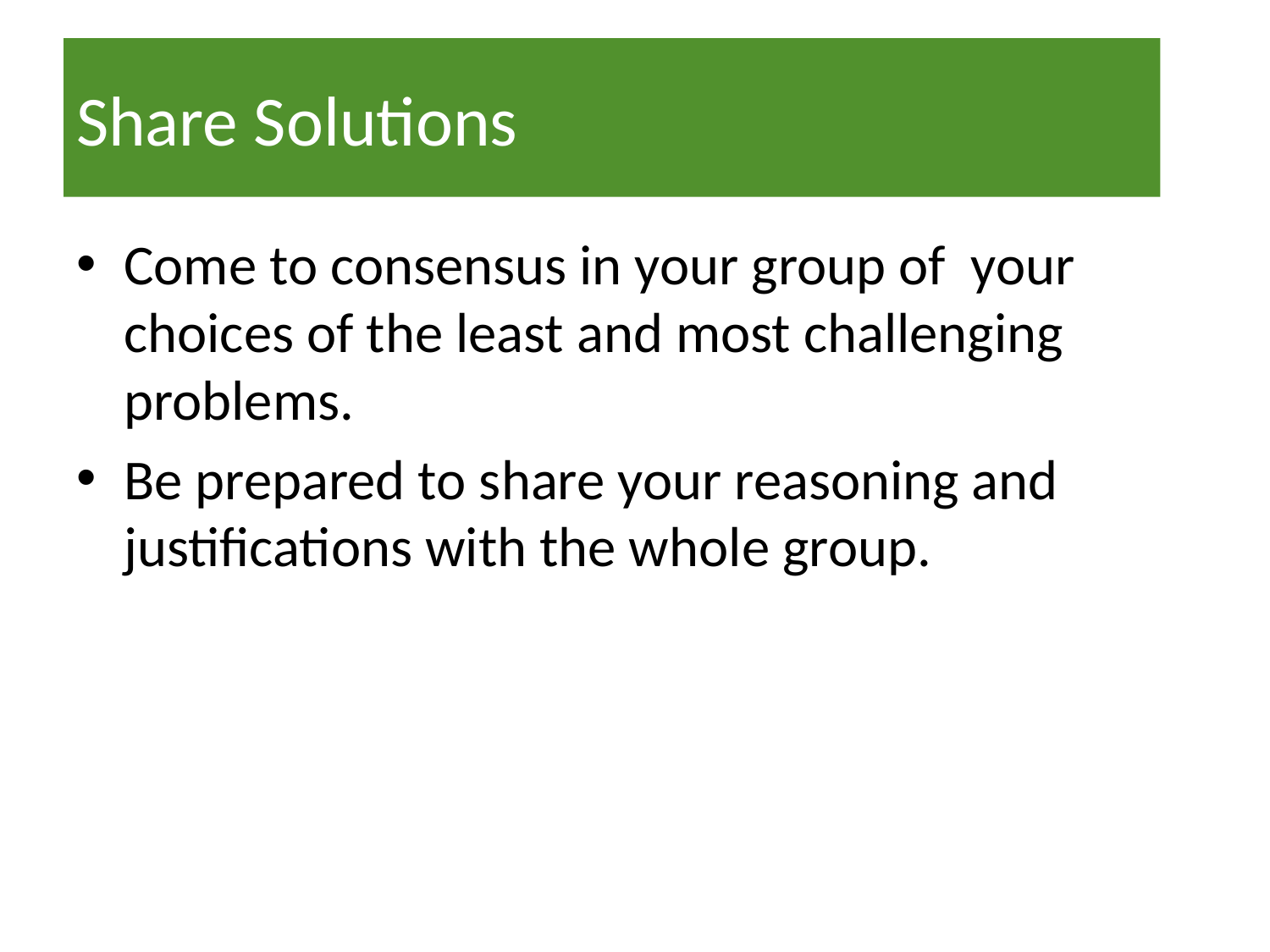

# Share Solutions
Come to consensus in your group of  your choices of the least and most challenging problems.
Be prepared to share your reasoning and justifications with the whole group.